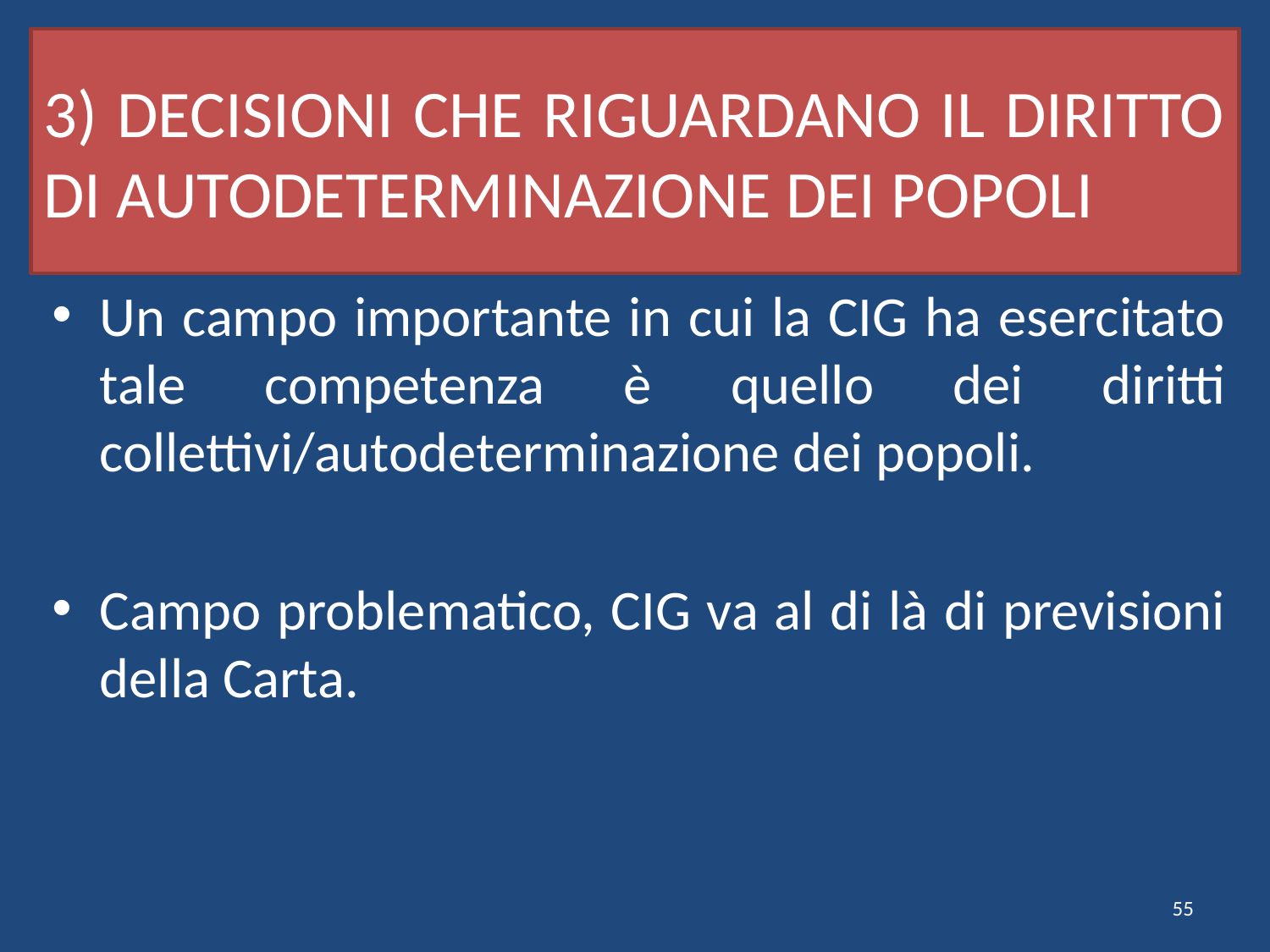

# 3) DECISIONI CHE RIGUARDANO IL DIRITTO DI AUTODETERMINAZIONE DEI POPOLI
Un campo importante in cui la CIG ha esercitato tale competenza è quello dei diritti collettivi/autodeterminazione dei popoli.

Campo problematico, CIG va al di là di previsioni della Carta.
55